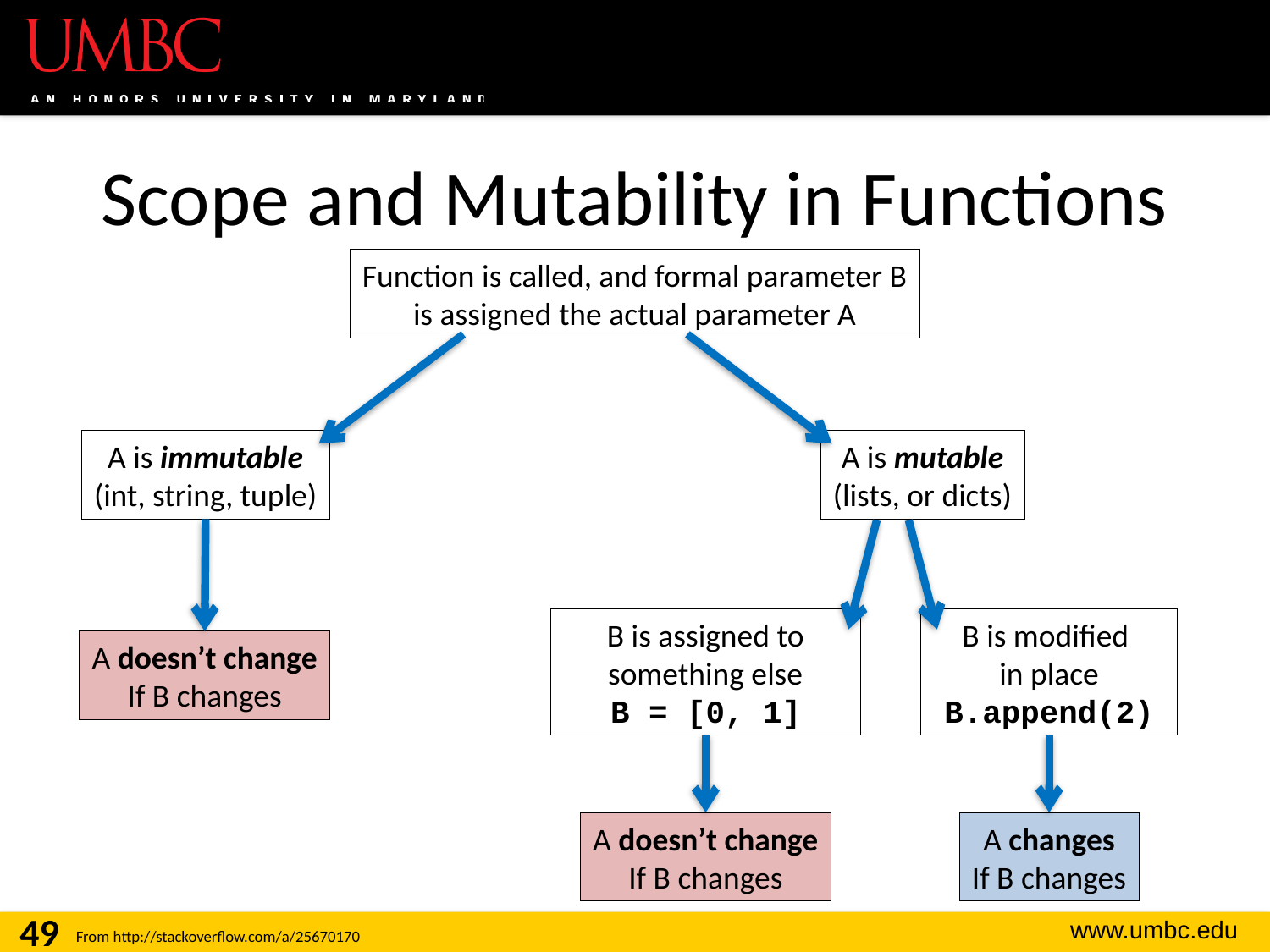

# Scope and Mutability in Functions
Function is called, and formal parameter B
is assigned the actual parameter A
A is immutable
(int, string, tuple)
A is mutable
(lists, or dicts)
B is assigned to something else
B = [0, 1]
B is modified
in place
B.append(2)
A doesn’t change
If B changes
A doesn’t change
If B changes
A changes
If B changes
49
From http://stackoverflow.com/a/25670170